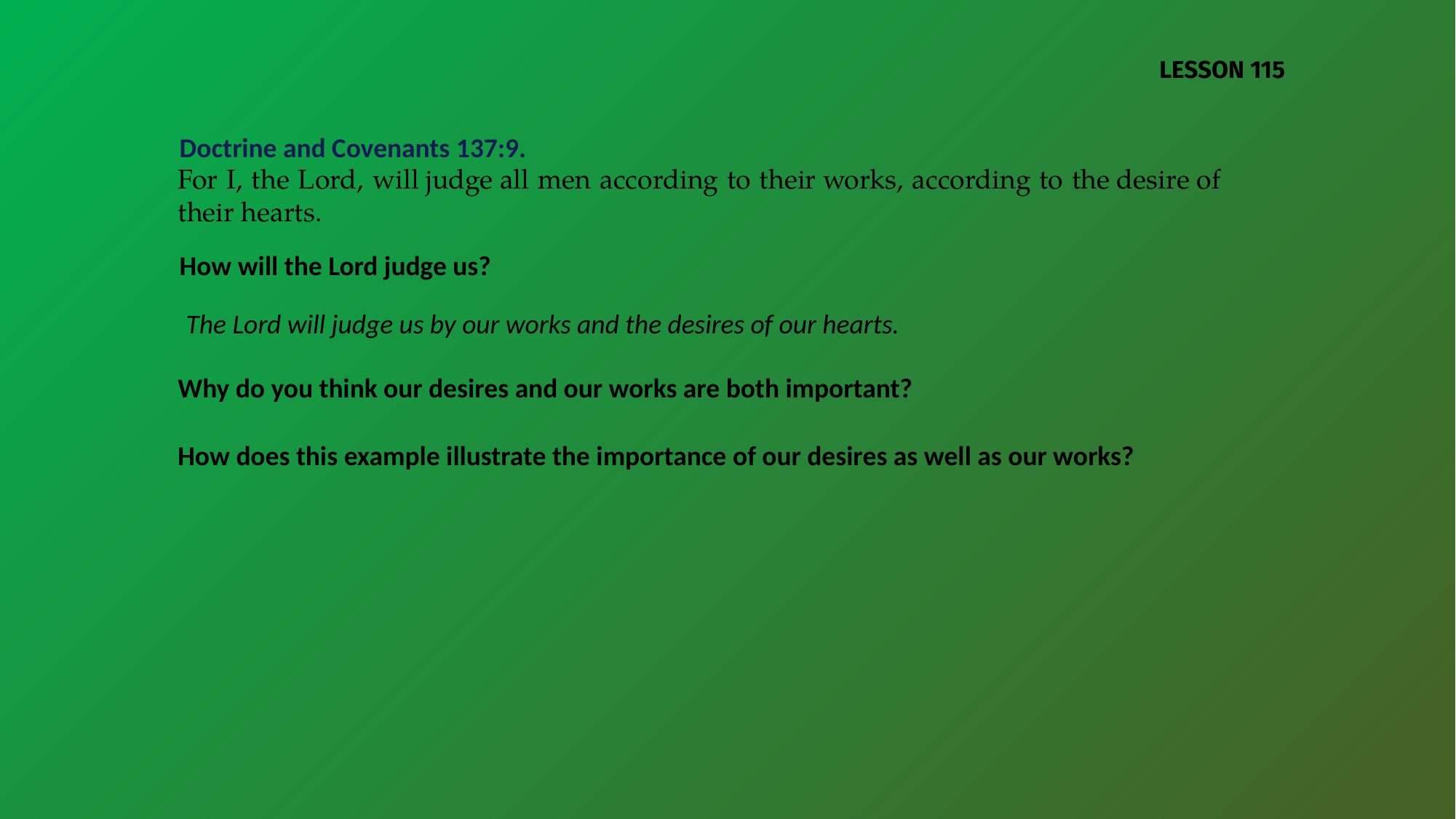

LESSON 115
Doctrine and Covenants 137:9.
For I, the Lord, will judge all men according to their works, according to the desire of their hearts.
How will the Lord judge us?
The Lord will judge us by our works and the desires of our hearts.
Why do you think our desires and our works are both important?
How does this example illustrate the importance of our desires as well as our works?